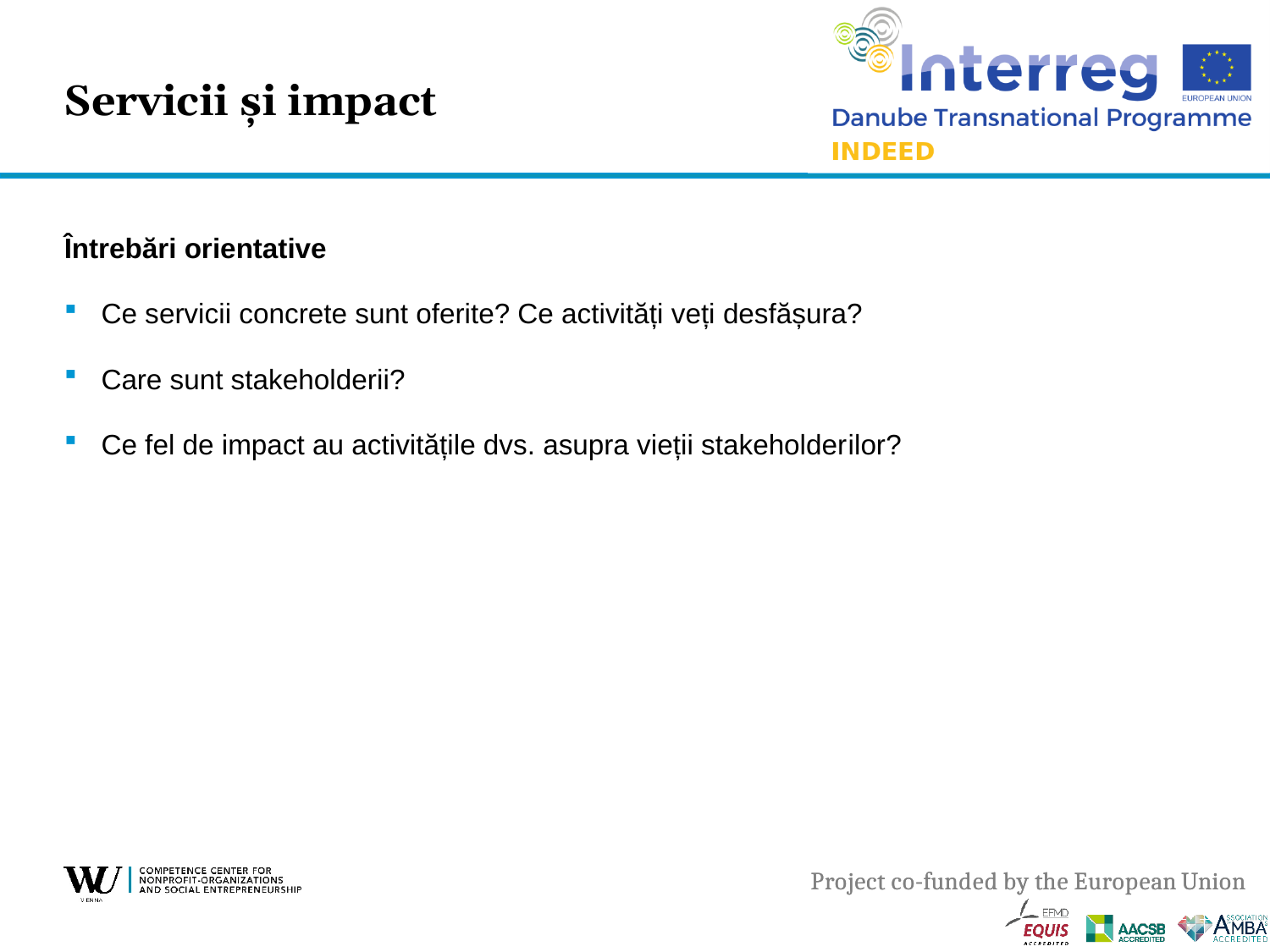

# Servicii și impact
Întrebări orientative
Ce servicii concrete sunt oferite? Ce activități veți desfășura?
Care sunt stakeholderii?
Ce fel de impact au activitățile dvs. asupra vieții stakeholderilor?